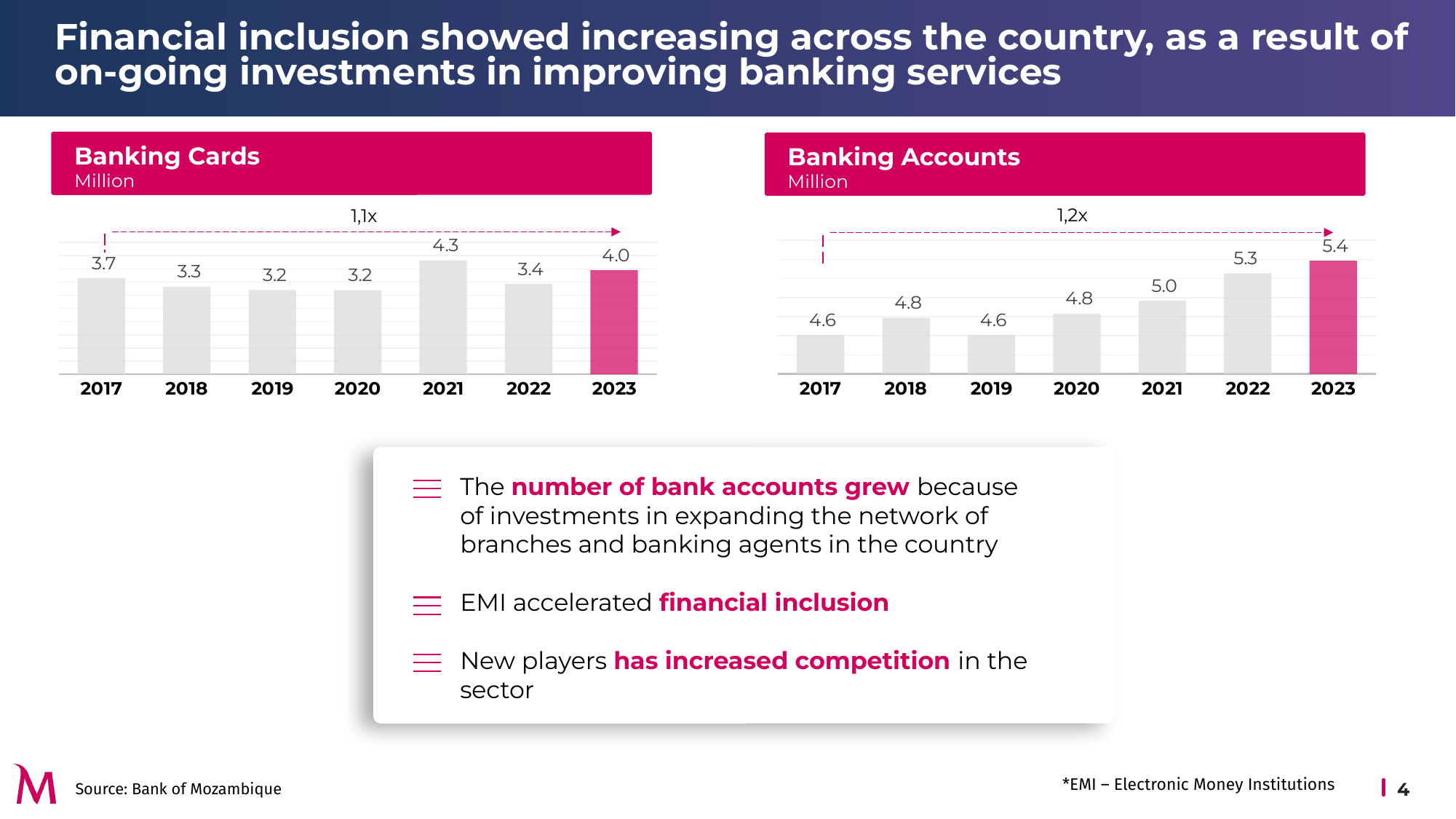

Financial inclusion showed increasing across the country, as a result of on-going investments in improving banking services

Banking Cards
Million

Banking Accounts
Million
1,2x
1,1x

### Chart

| Category | Cartões Bancários |
|---|---|
| 2017 | 3.652028 |
| 2018 | 3.332349 |
| 2019 | 3.201676 |
| 2020 | 3.194148 |
| 2021 | 4.323681 |
| 2022 | 3.434454 |
| 2023 | 3.955038 |

### Chart

| Category | Contas Bancárias |
|---|---|
| 2017 | 4.607476 |
| 2018 | 4.786718 |
| 2019 | 4.607982 |
| 2020 | 4.83038 |
| 2021 | 4.967029 |
| 2022 | 5.254354 |
| 2023 | 5.386673 |
The number of bank accounts grew because of investments in expanding the network of branches and banking agents in the country
EMI accelerated financial inclusion
New players has increased competition in the sector
*EMI – Electronic Money Institutions
Source: Bank of Mozambique